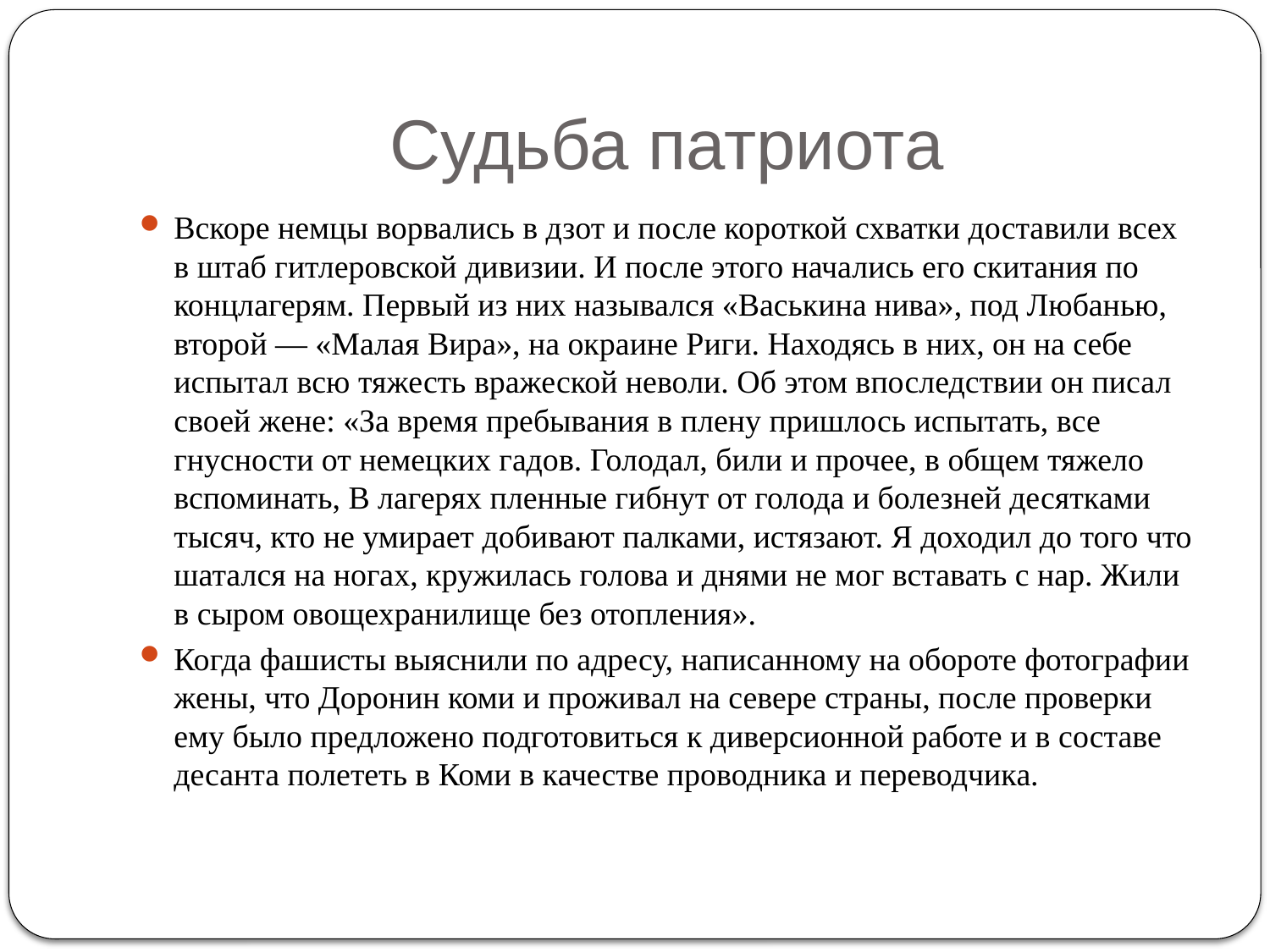

# Судьба патриота
Вскоре немцы ворвались в дзот и после короткой схватки доставили всех в штаб гитлеровской дивизии. И после этого начались его скитания по концлагерям. Первый из них назывался «Васькина нива», под Любанью, второй — «Малая Вира», на окраине Риги. Находясь в них, он на себе испытал всю тяжесть вражеской неволи. Об этом впоследствии он писал своей жене: «За время пребывания в плену пришлось испытать, все гнусности от немецких гадов. Голодал, били и прочее, в общем тяжело вспоминать, В лагерях пленные гибнут от голода и болезней десятками тысяч, кто не умирает добивают палками, истязают. Я доходил до того что шатался на ногах, кружилась голова и днями не мог вставать с нар. Жили в сыром овощехранилище без отопления».
Когда фашисты выяснили по адресу, написанному на обороте фотографии жены, что Доронин коми и проживал на севере страны, после проверки ему было предложено подготовиться к диверсионной работе и в составе десанта полететь в Коми в качестве проводника и переводчика.